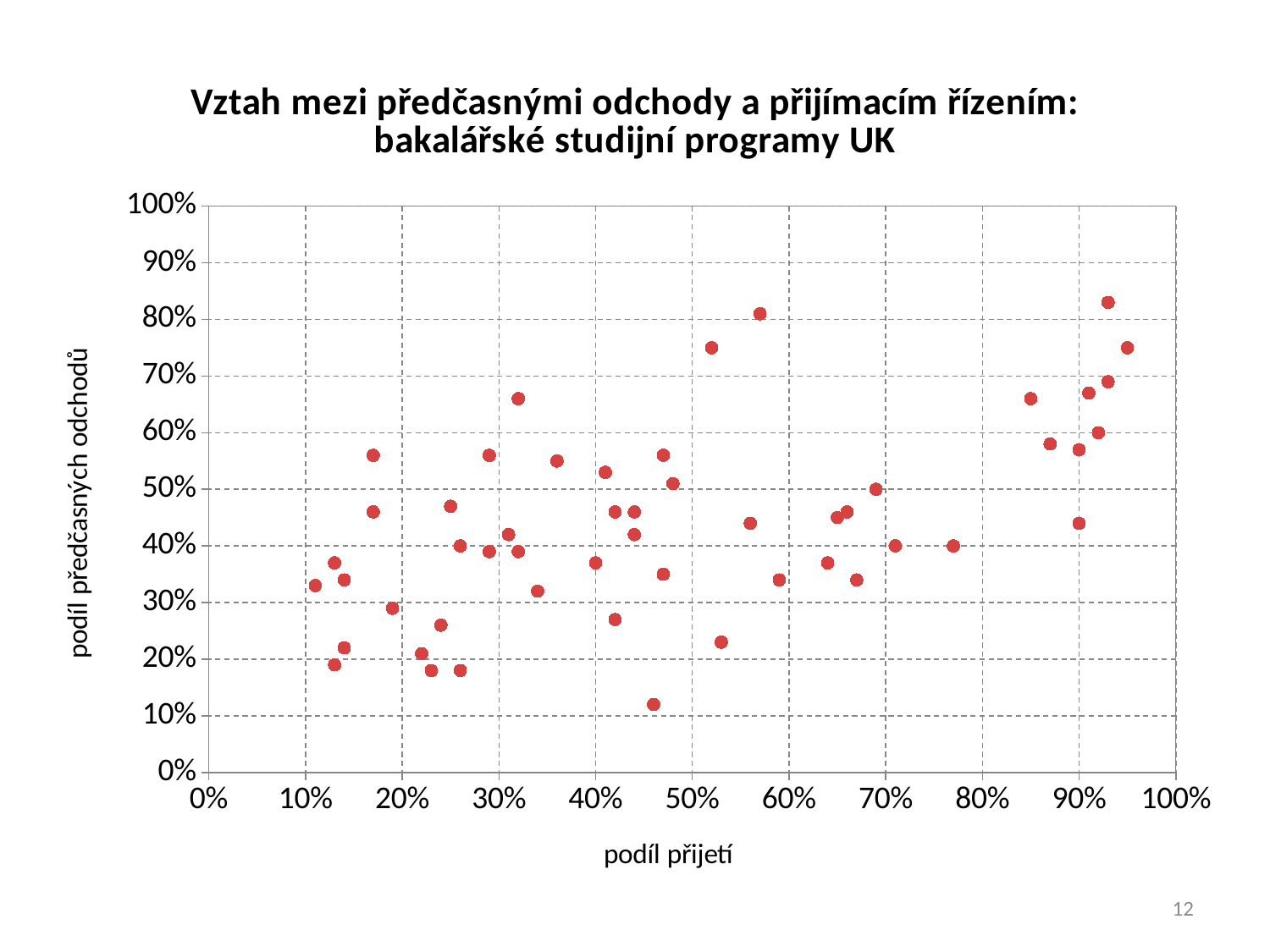

### Chart: Vztah mezi předčasnými odchody a přijímacím řízením:
bakalářské studijní programy UK

| Category | odchody |
|---|---|
12